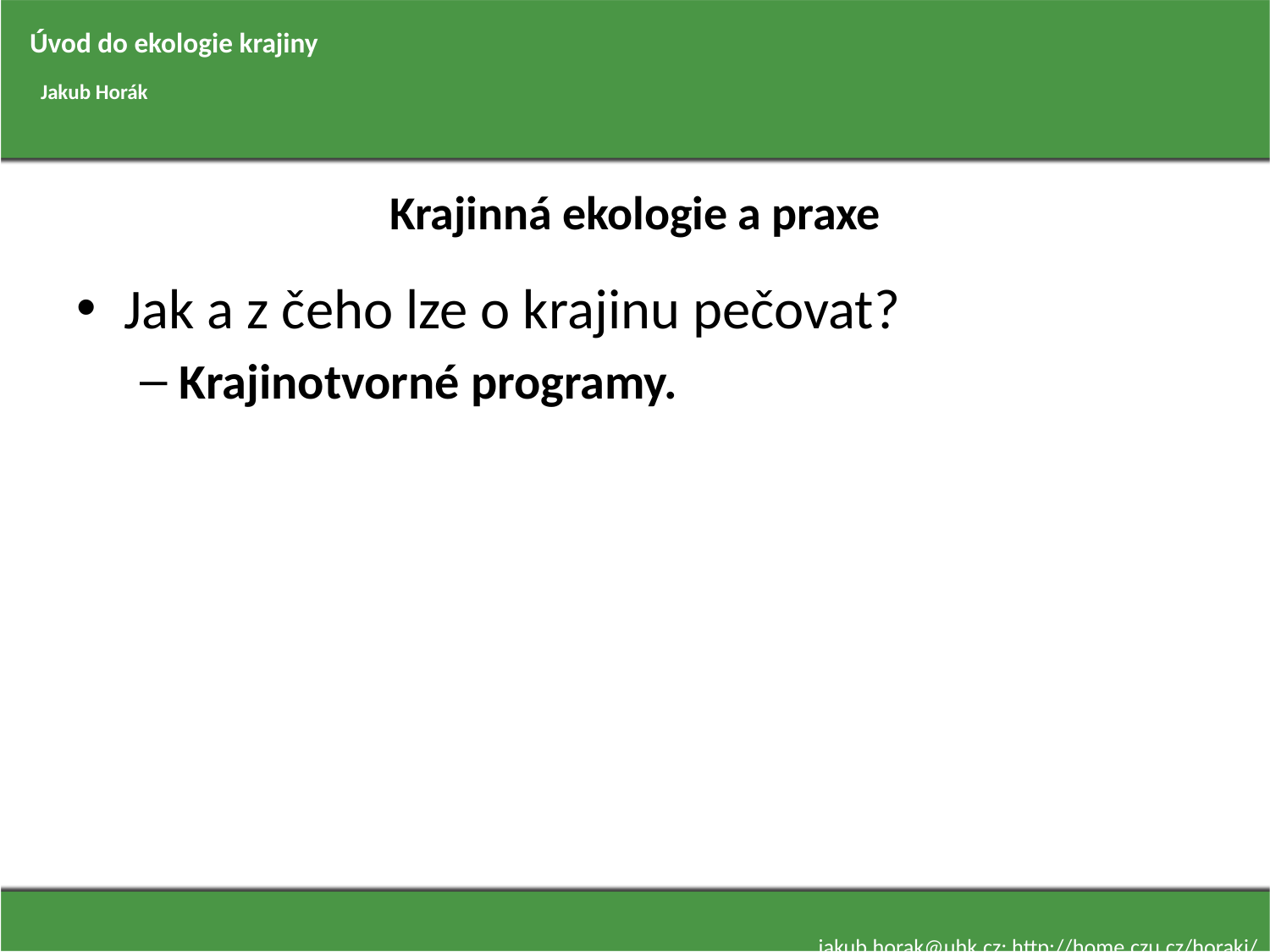

Úvod do ekologie krajiny
Jakub Horák
# Krajinná ekologie a praxe
Jak a z čeho lze o krajinu pečovat?
Krajinotvorné programy.

jakub.horak@uhk.cz; http://home.czu.cz/horakj/